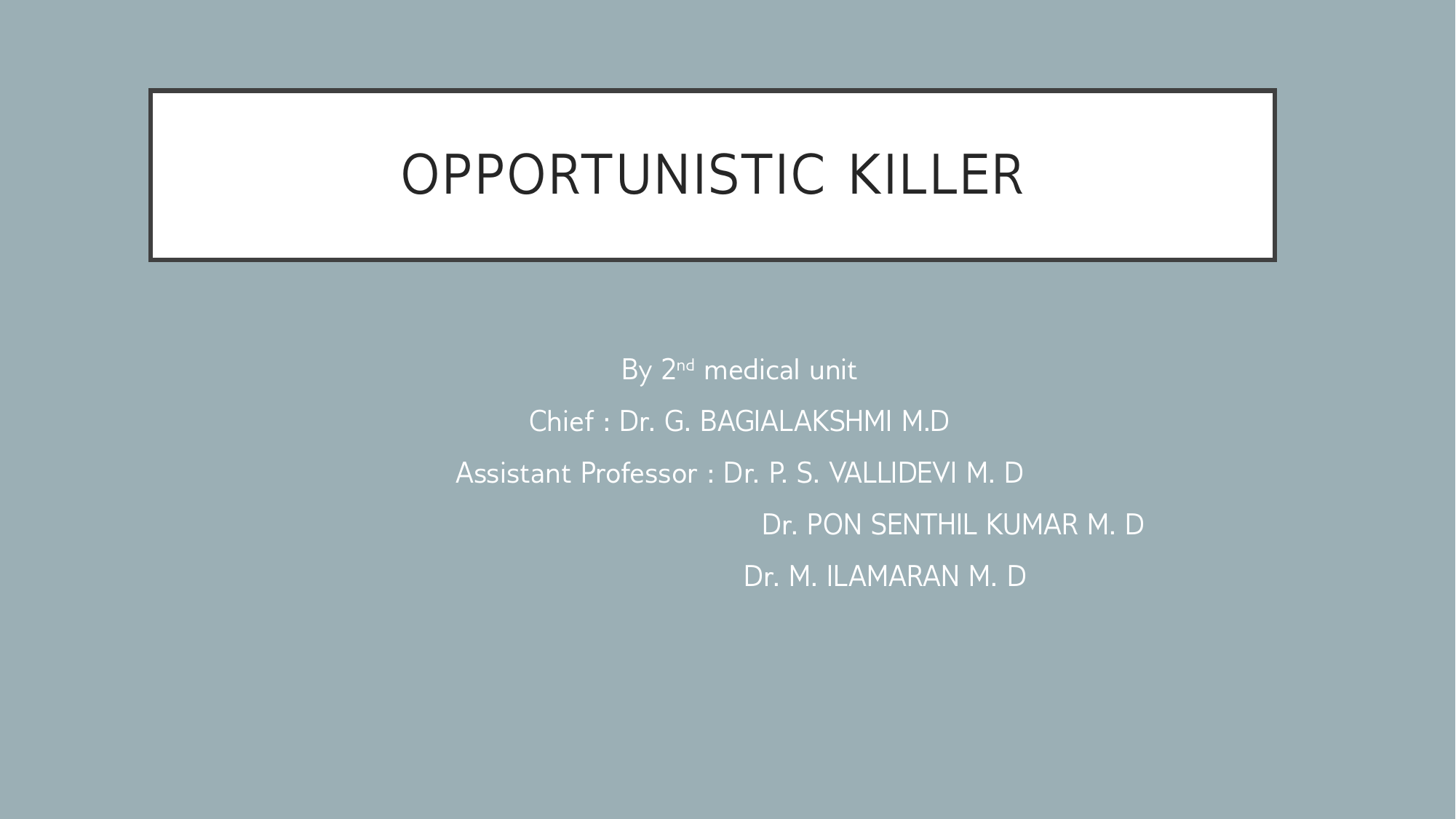

# Opportunistic Killer
By 2nd medical unit
Chief : Dr. G. BAGIALAKSHMI M.D
Assistant Professor : Dr. P. S. VALLIDEVI M. D
                                               Dr. PON SENTHIL KUMAR M. D
                                Dr. M. ILAMARAN M. D